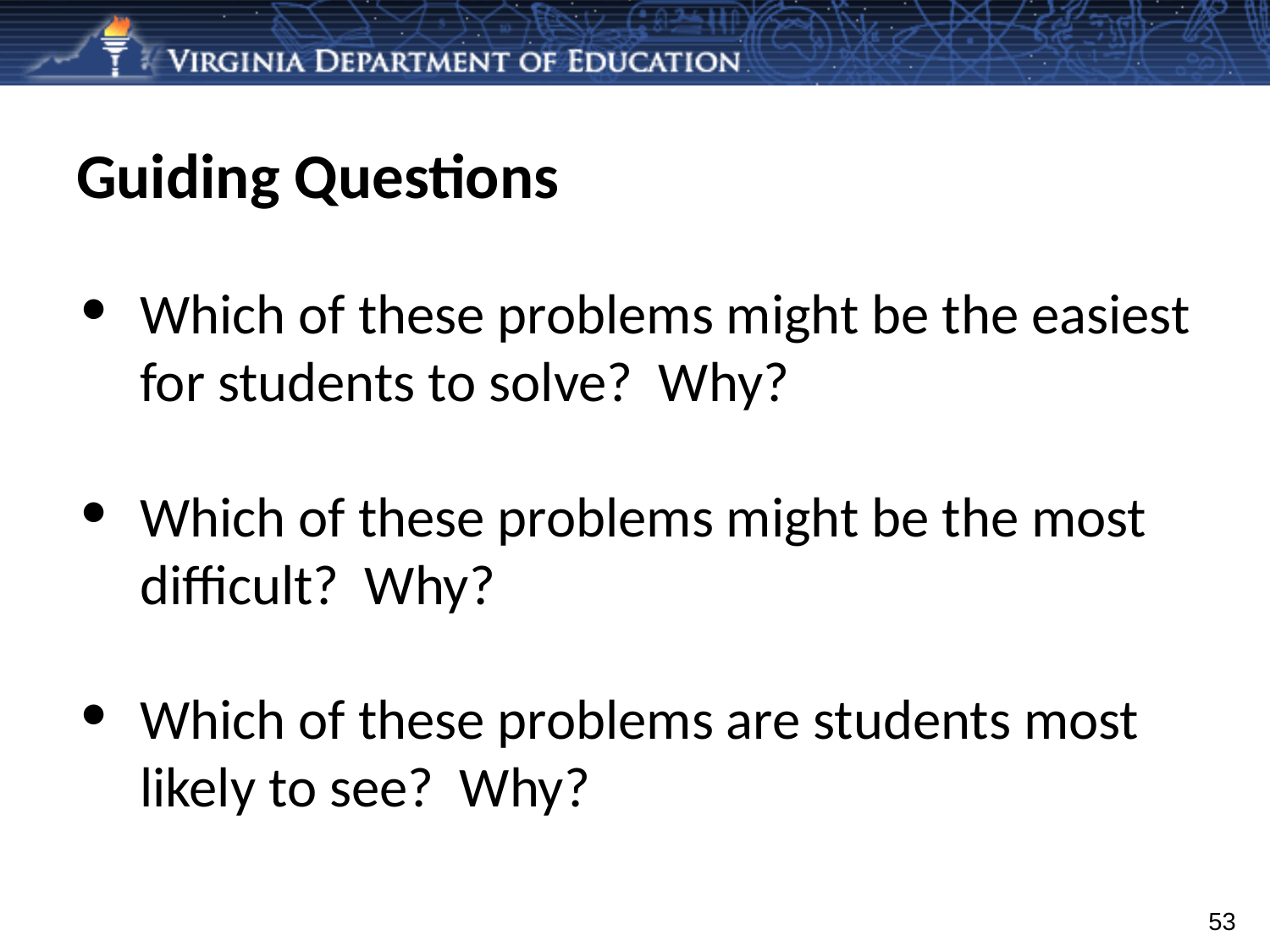

# Guiding Questions
Which of these problems might be the easiest for students to solve?  Why?

Which of these problems might be the most difficult?  Why?

Which of these problems are students most likely to see?  Why?
53